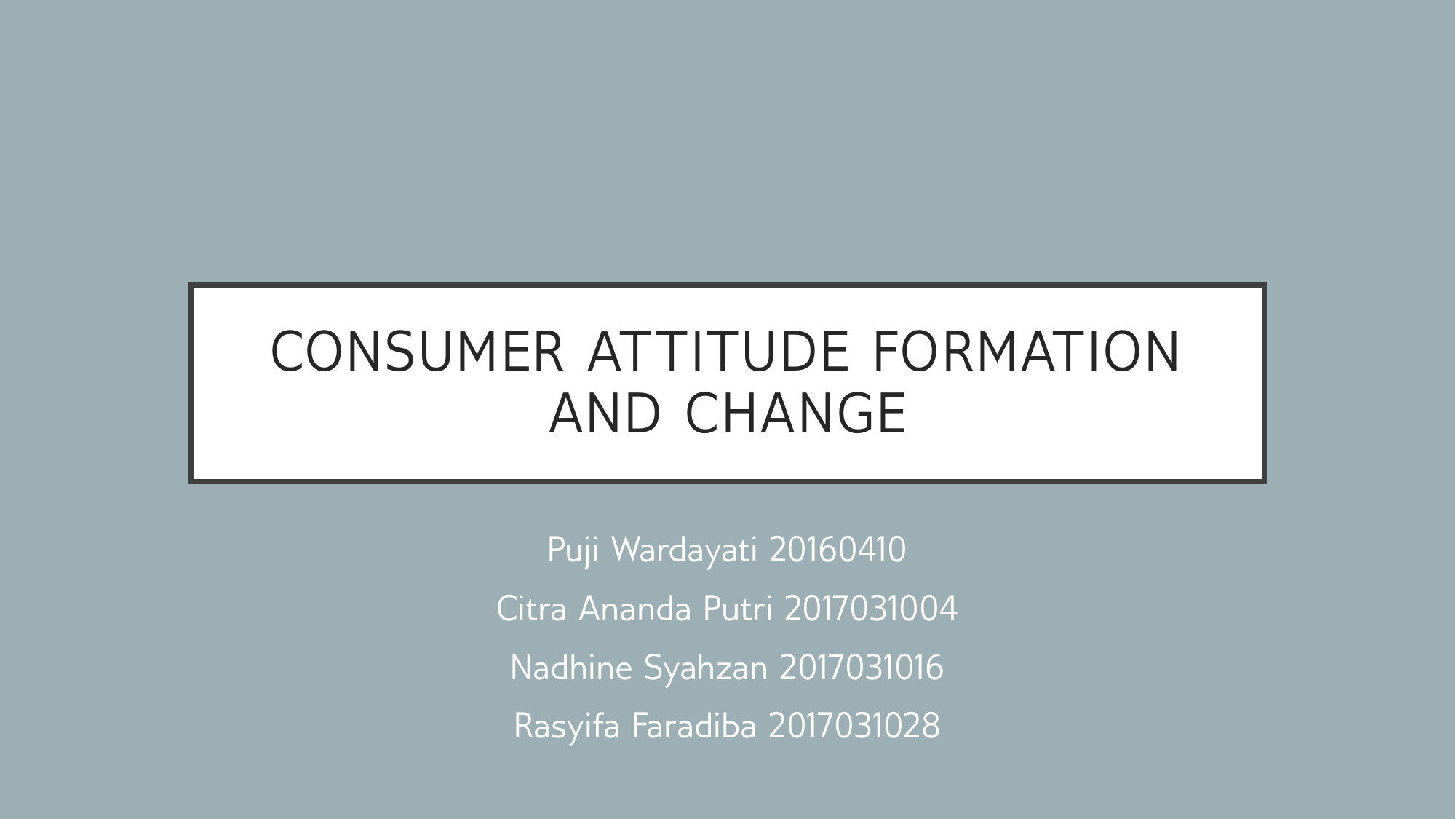

# Consumer attitude formation and change
Puji Wardayati 20160410
Citra Ananda Putri 2017031004
Nadhine Syahzan 2017031016
Rasyifa Faradiba 2017031028